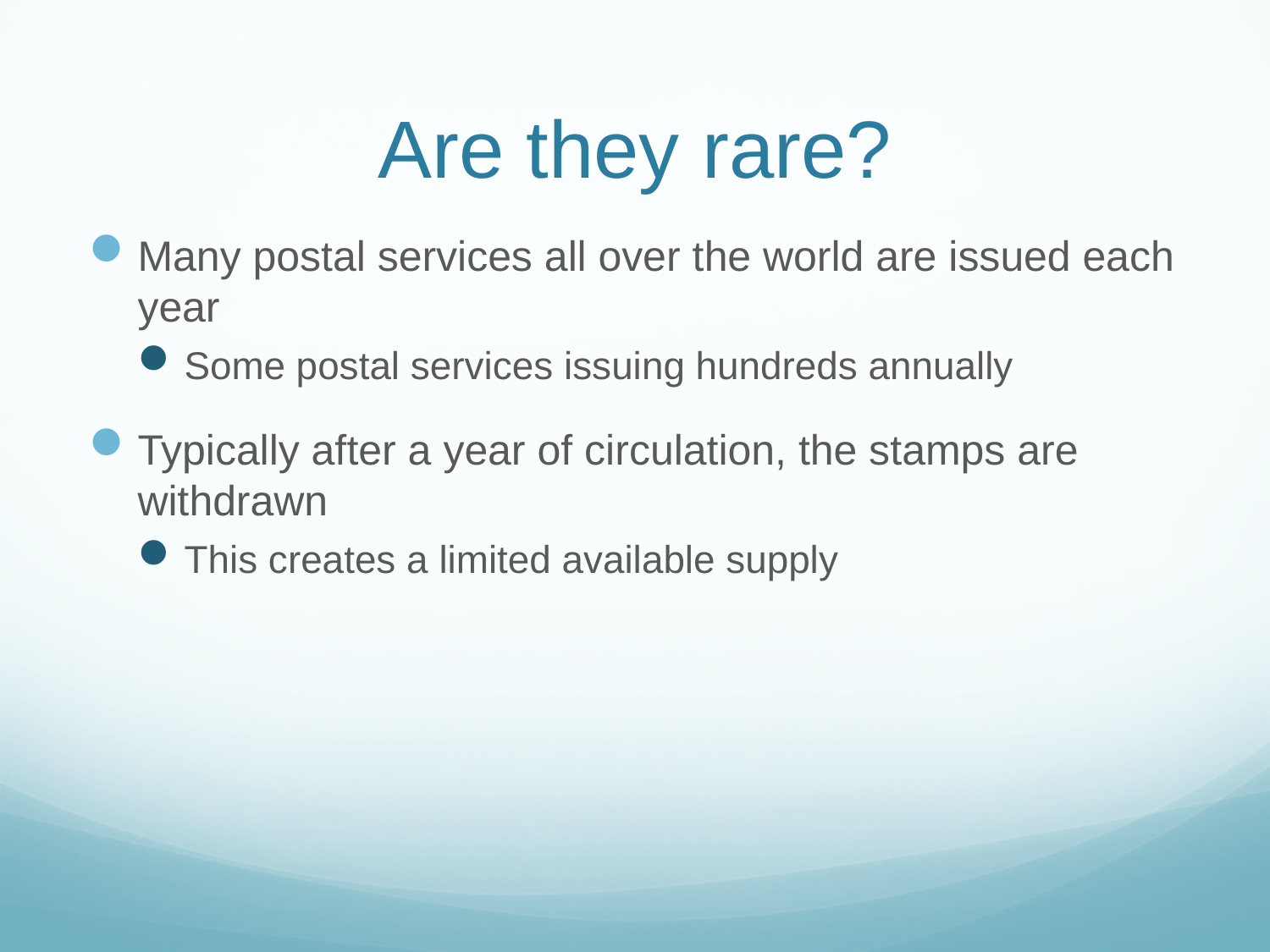

# Are they rare?
Many postal services all over the world are issued each year
Some postal services issuing hundreds annually
Typically after a year of circulation, the stamps are withdrawn
This creates a limited available supply